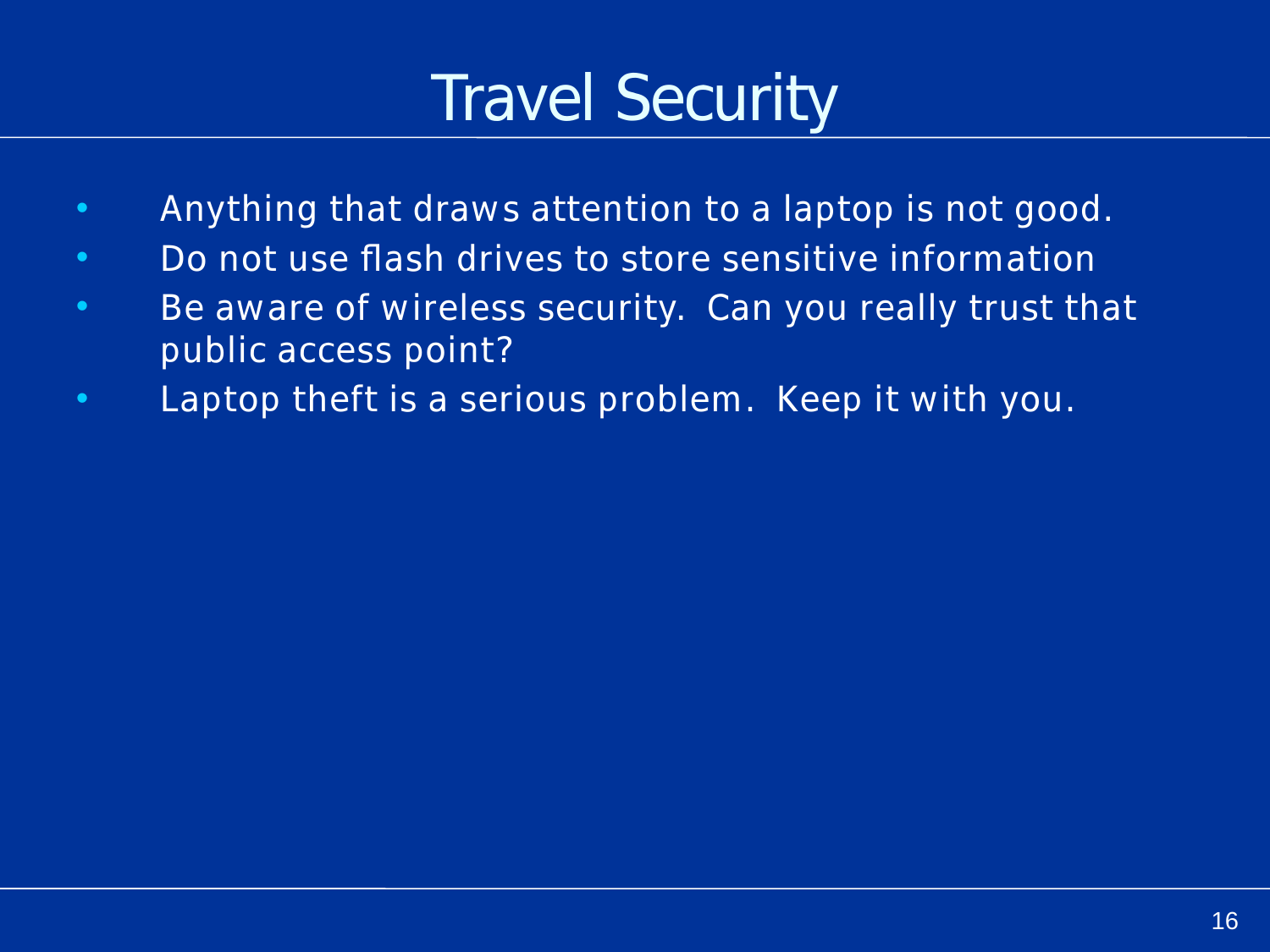

# Travel Security
Anything that draws attention to a laptop is not good.
Do not use flash drives to store sensitive information
Be aware of wireless security.  Can you really trust that public access point?
Laptop theft is a serious problem.  Keep it with you.